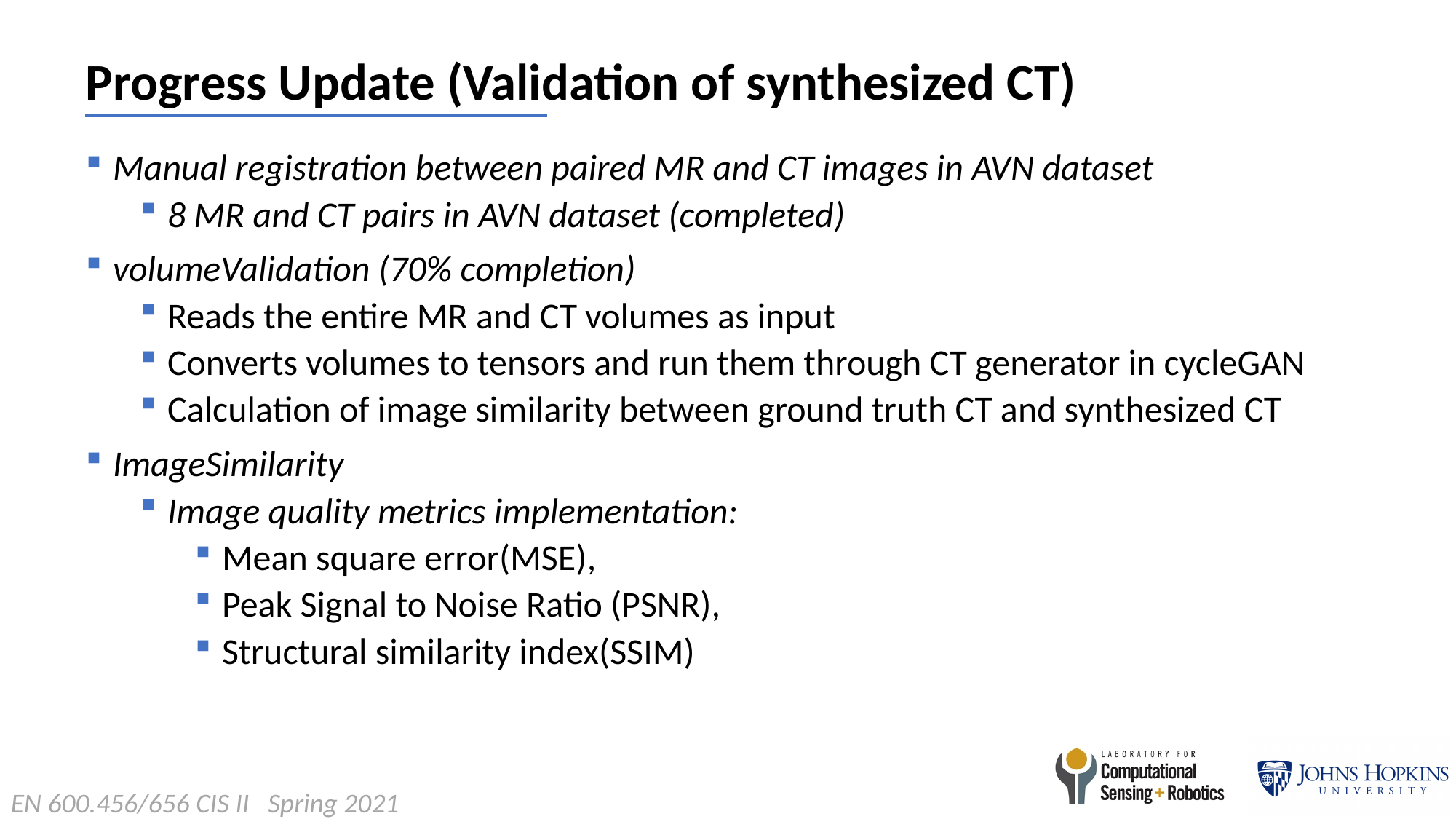

# Progress Update (Validation of synthesized CT)
Manual registration between paired MR and CT images in AVN dataset
8 MR and CT pairs in AVN dataset (completed)
volumeValidation (70% completion)
Reads the entire MR and CT volumes as input
Converts volumes to tensors and run them through CT generator in cycleGAN
Calculation of image similarity between ground truth CT and synthesized CT
ImageSimilarity
Image quality metrics implementation:
Mean square error(MSE),
Peak Signal to Noise Ratio (PSNR),
Structural similarity index(SSIM)